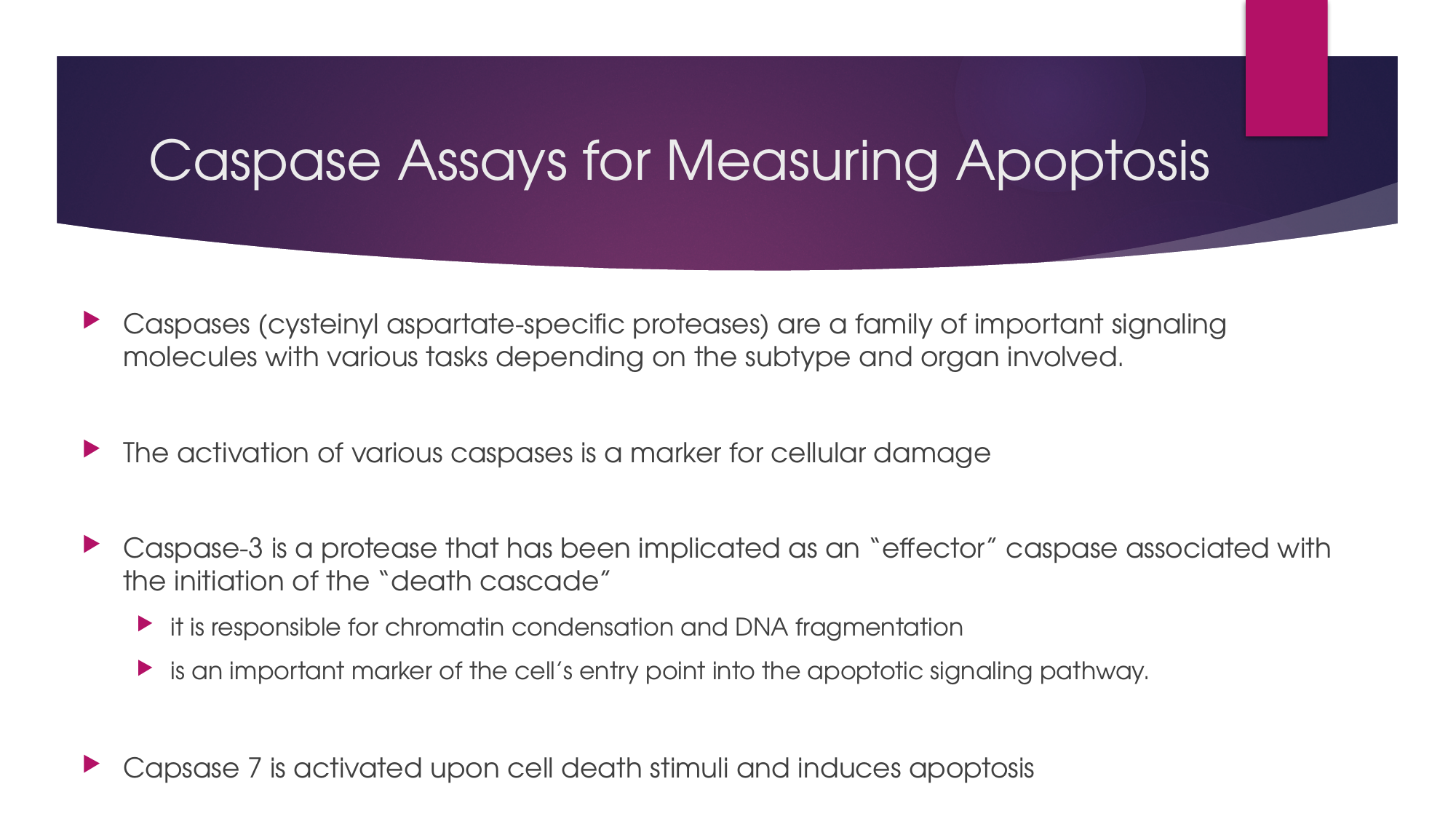

# Caspase Assays for Measuring Apoptosis
Caspases (cysteinyl aspartate-specific proteases) are a family of important signaling molecules with various tasks depending on the subtype and organ involved.

The activation of various caspases is a marker for cellular damage

Caspase-3 is a protease that has been implicated as an “effector” caspase associated with the initiation of the “death cascade”
it is responsible for chromatin condensation and DNA fragmentation
is an important marker of the cell’s entry point into the apoptotic signaling pathway.

Capsase 7 is activated upon cell death stimuli and induces apoptosis